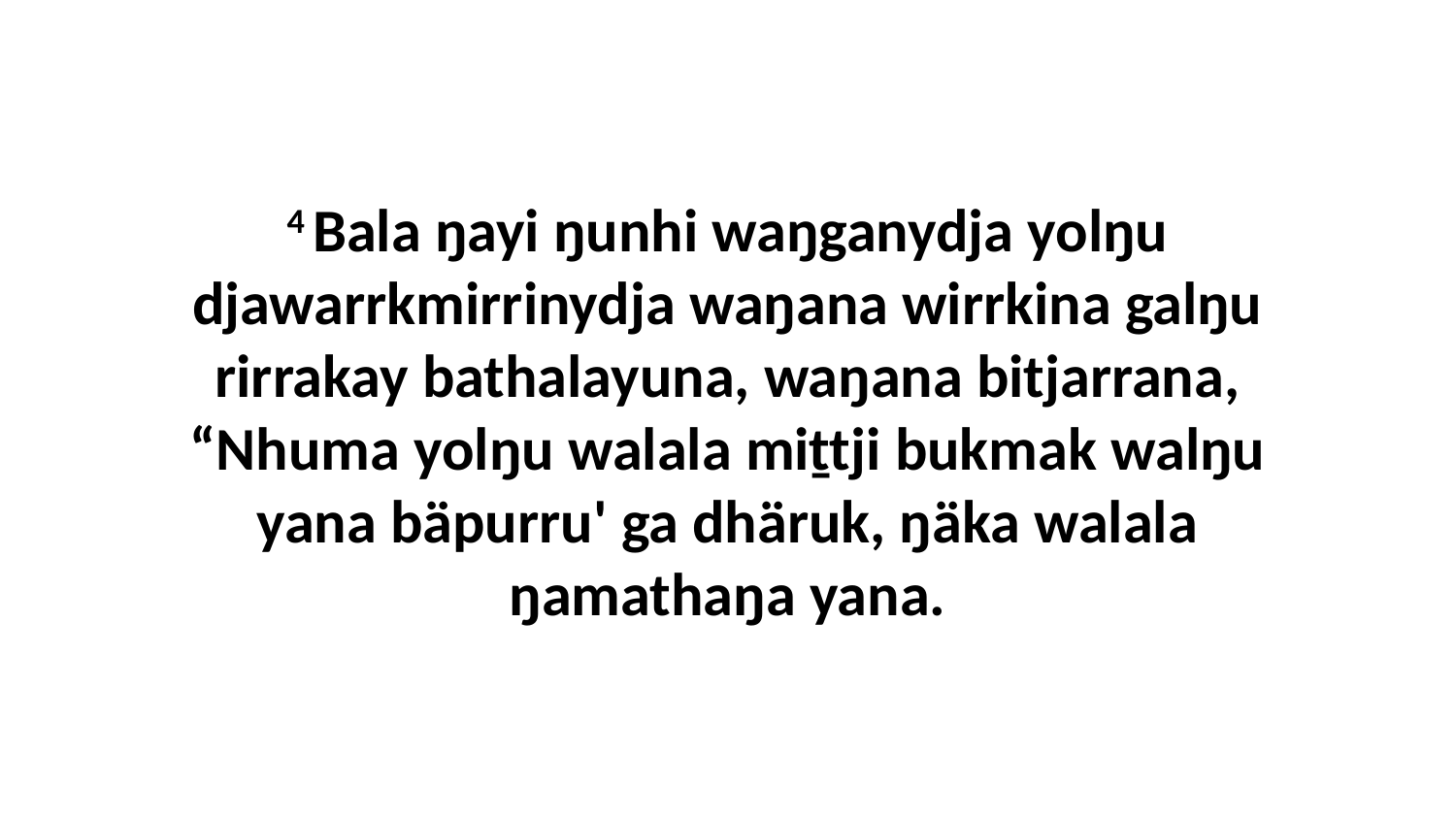

4 Bala ŋayi ŋunhi waŋganydja yolŋu djawarrkmirrinydja waŋana wirrkina galŋu rirrakay bathalayuna, waŋana bitjarrana, “Nhuma yolŋu walala miṯtji bukmak walŋu yana bäpurru' ga dhäruk, ŋäka walala ŋamathaŋa yana.